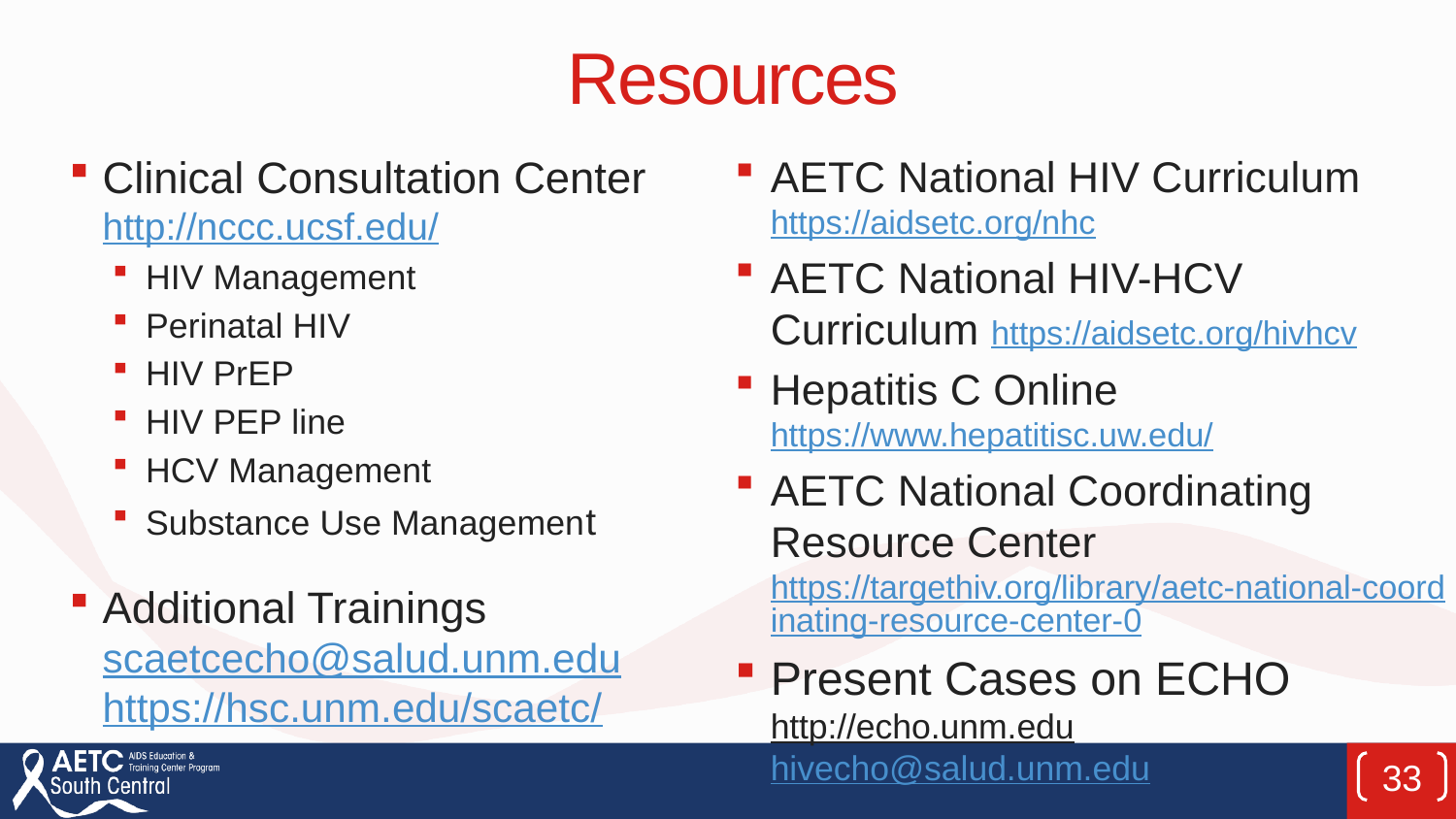

# Resources
AETC National HIV Curriculum https://aidsetc.org/nhc
AETC National HIV-HCV Curriculum https://aidsetc.org/hivhcv
Hepatitis C Online https://www.hepatitisc.uw.edu/
AETC National Coordinating Resource Center https://targethiv.org/library/aetc-national-coordinating-resource-center-0
Present Cases on ECHO   http://echo.unm.edu        hivecho@salud.unm.edu

Clinical Consultation Center http://nccc.ucsf.edu/
HIV Management
Perinatal HIV
HIV PrEP
HIV PEP line
HCV Management
Substance Use Management

Additional Trainings scaetcecho@salud.unm.edu       https://hsc.unm.edu/scaetc/

33